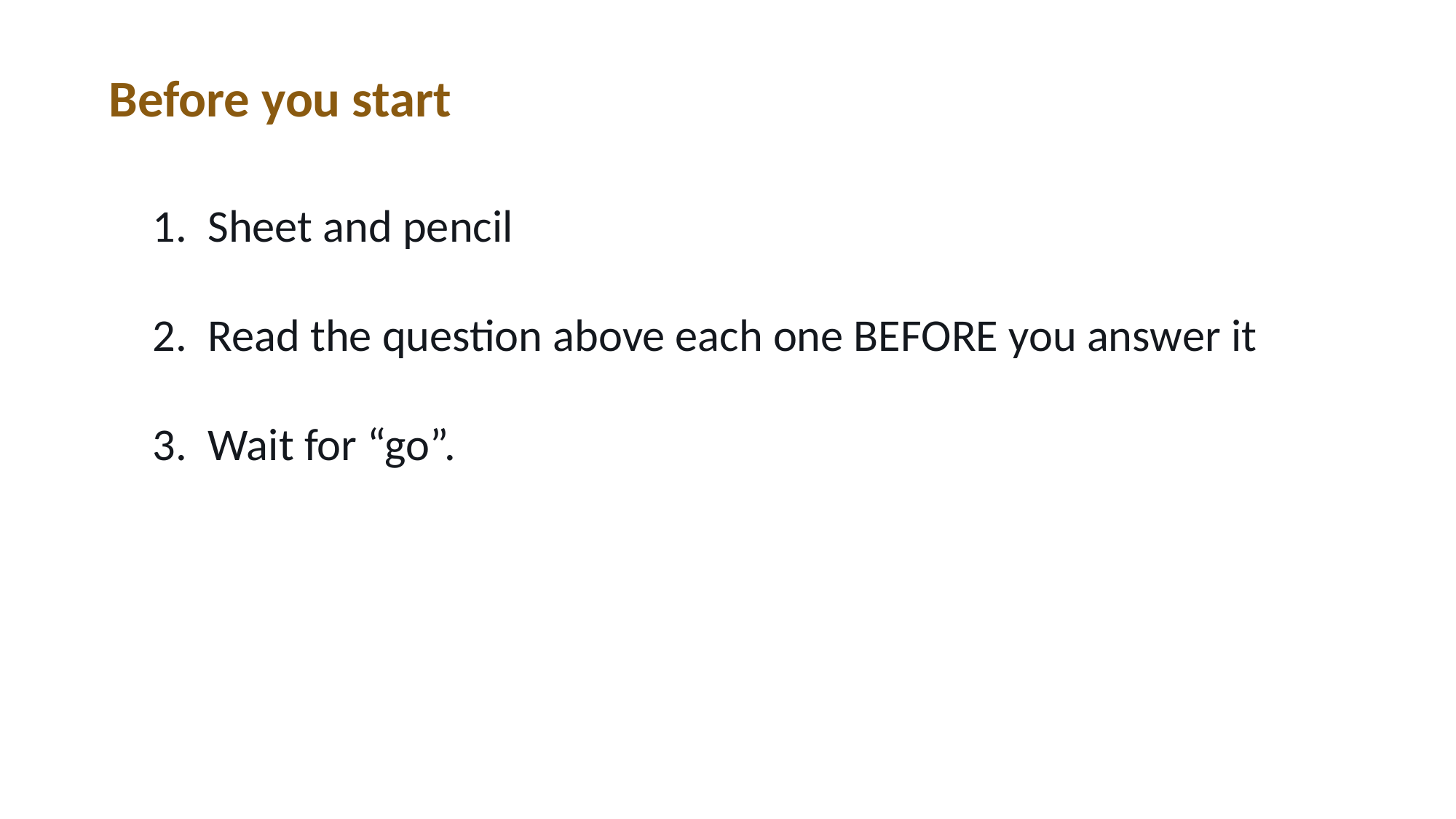

Before you start
1.  Sheet and pencil
2.  Read the question above each one BEFORE you answer it
3.  Wait for “go”.